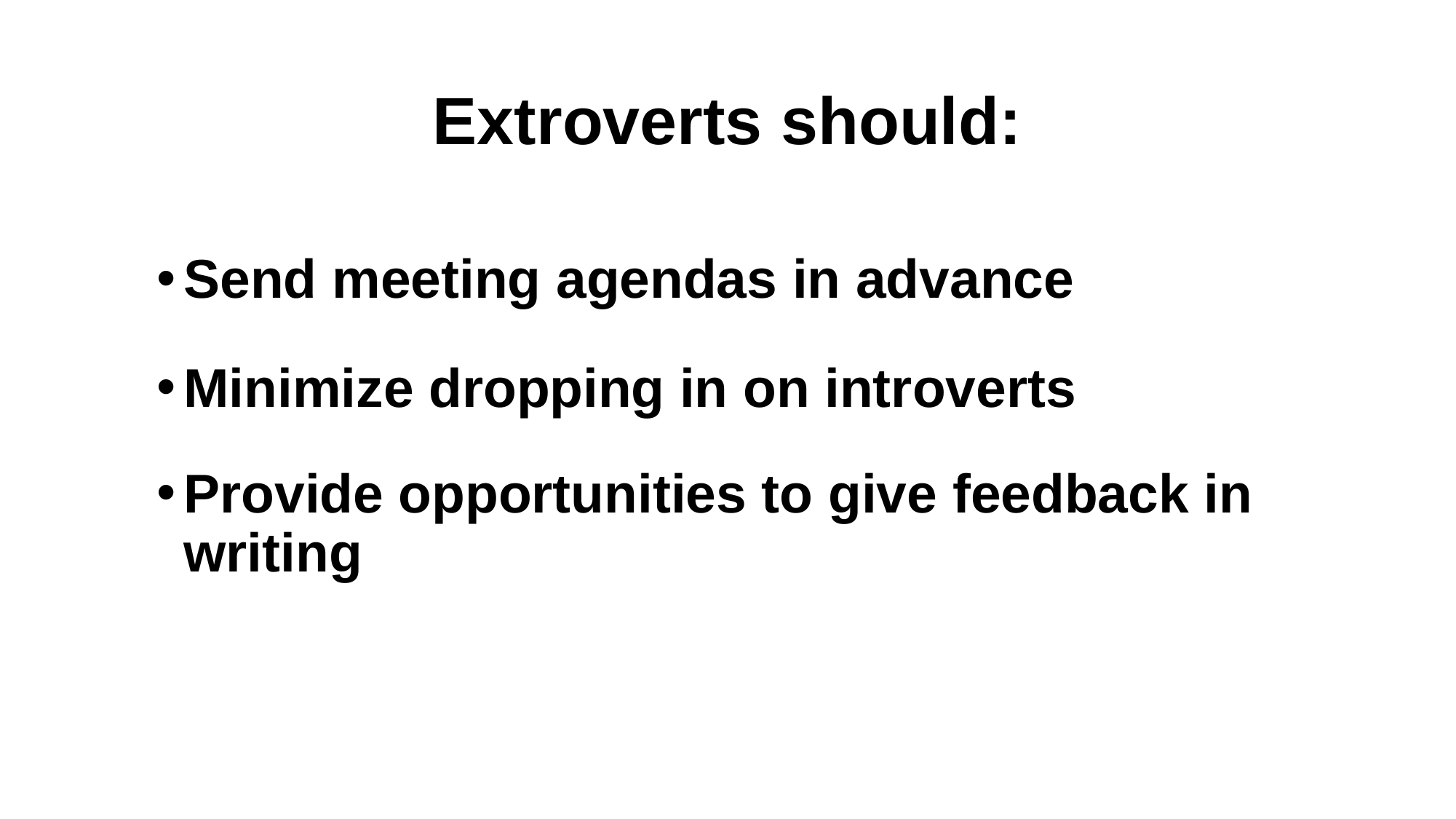

# Extroverts should:
Send meeting agendas in advance

Minimize dropping in on introverts

Provide opportunities to give feedback in writing